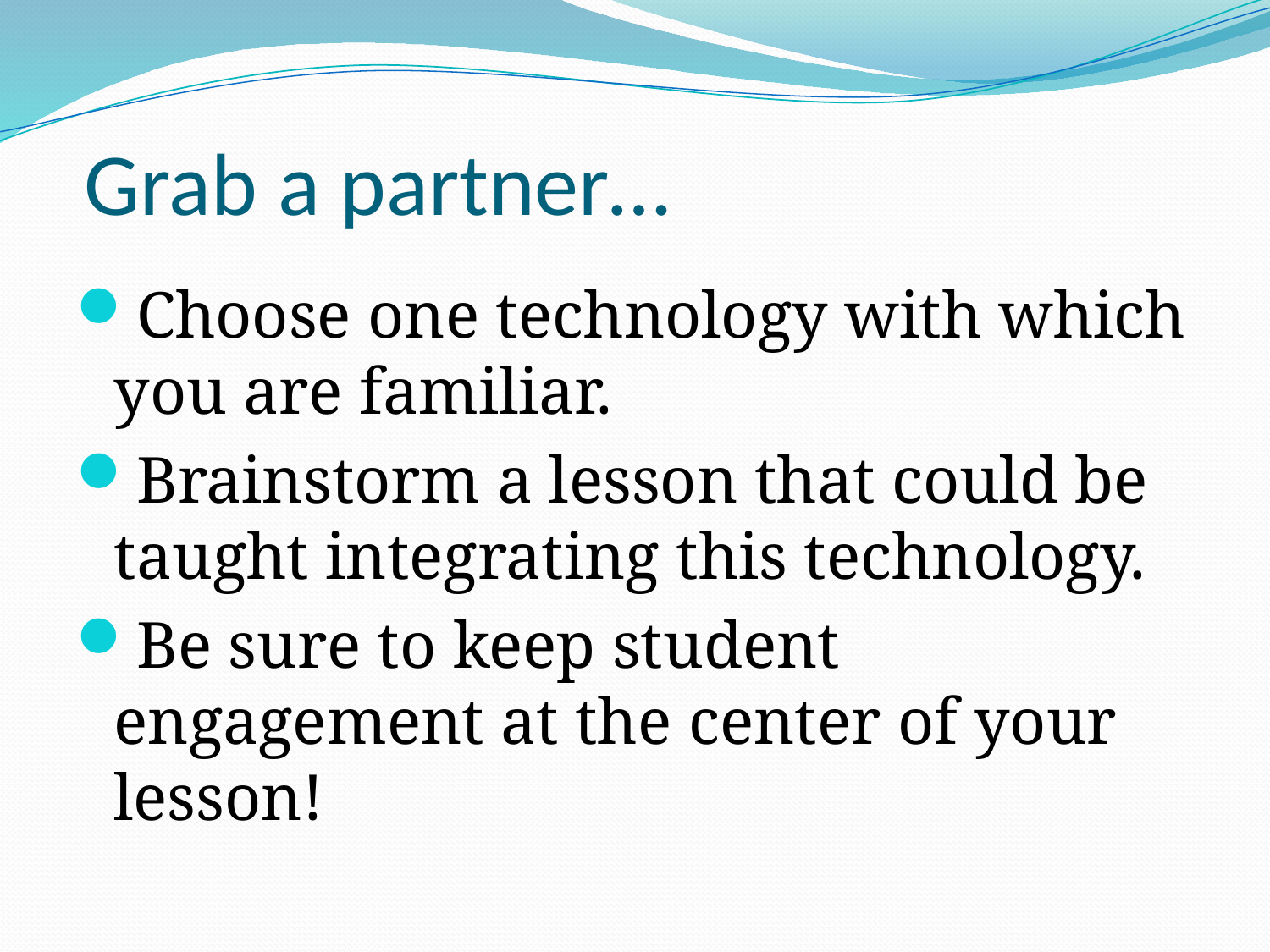

# Grab a partner…
Choose one technology with which you are familiar.
Brainstorm a lesson that could be taught integrating this technology.
Be sure to keep student engagement at the center of your lesson!